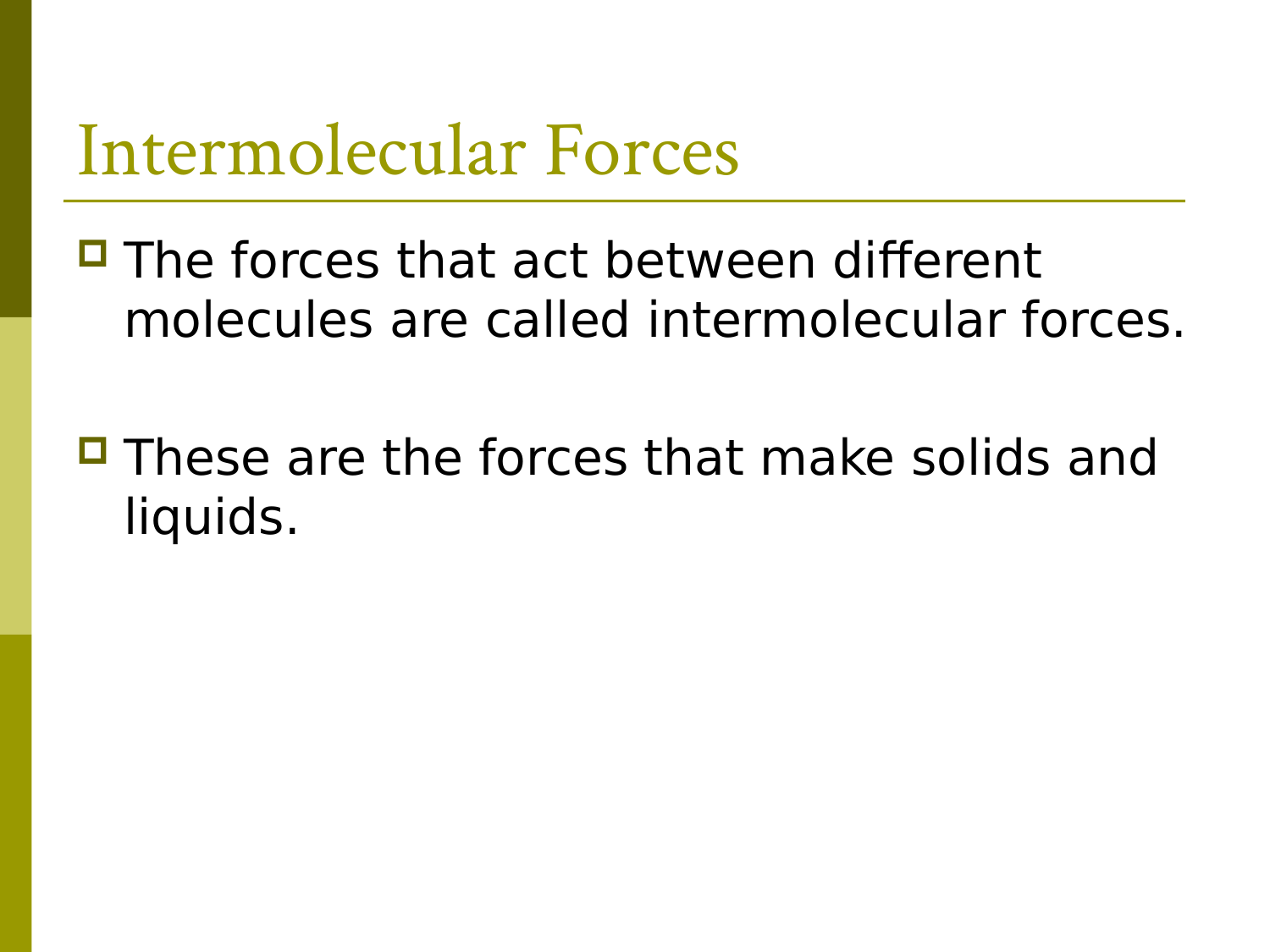

# Intermolecular Forces
The forces that act between different molecules are called intermolecular forces.

These are the forces that make solids and liquids.